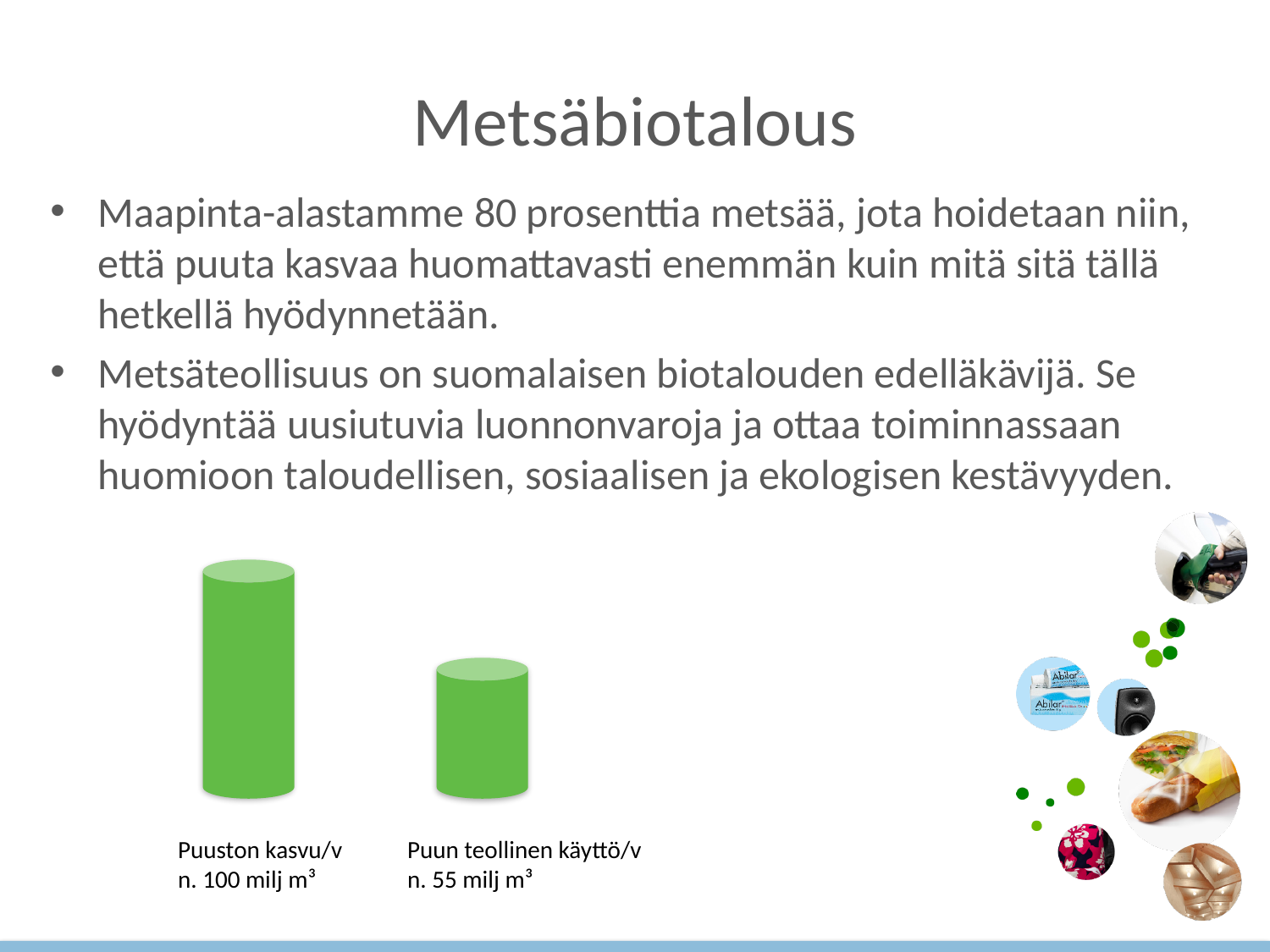

# Metsäbiotalous
Maapinta-alastamme 80 prosenttia metsää, jota hoidetaan niin, että puuta kasvaa huomattavasti enemmän kuin mitä sitä tällä hetkellä hyödynnetään.
Metsäteollisuus on suomalaisen biotalouden edelläkävijä. Se hyödyntää uusiutuvia luonnonvaroja ja ottaa toiminnassaan huomioon taloudellisen, sosiaalisen ja ekologisen kestävyyden.

Puuston kasvu/v
n. 100 milj m³
Puun teollinen käyttö/v
n. 55 milj m³